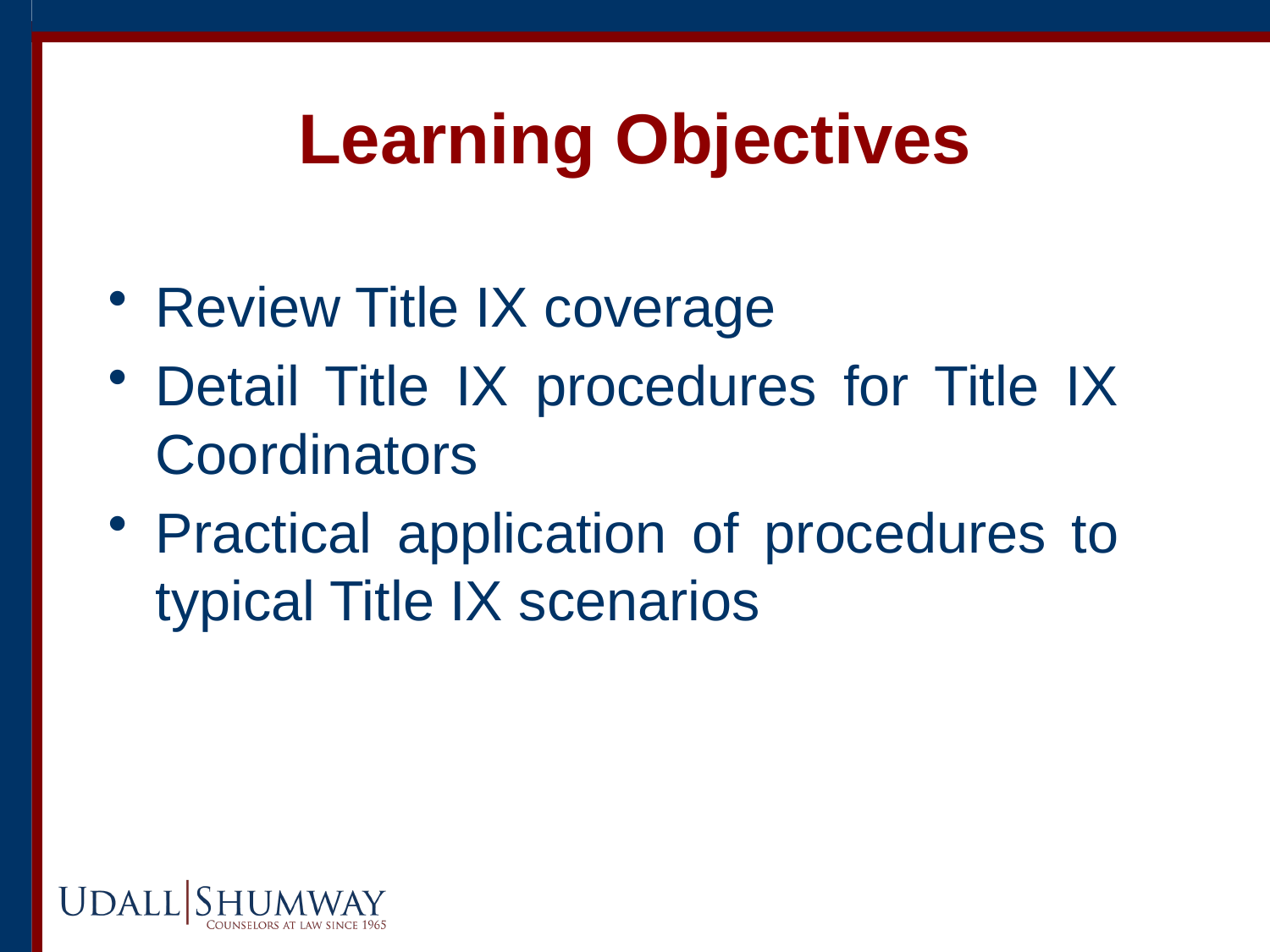

# Learning Objectives
Review Title IX coverage
Detail Title IX procedures for Title IX Coordinators
Practical application of procedures to typical Title IX scenarios